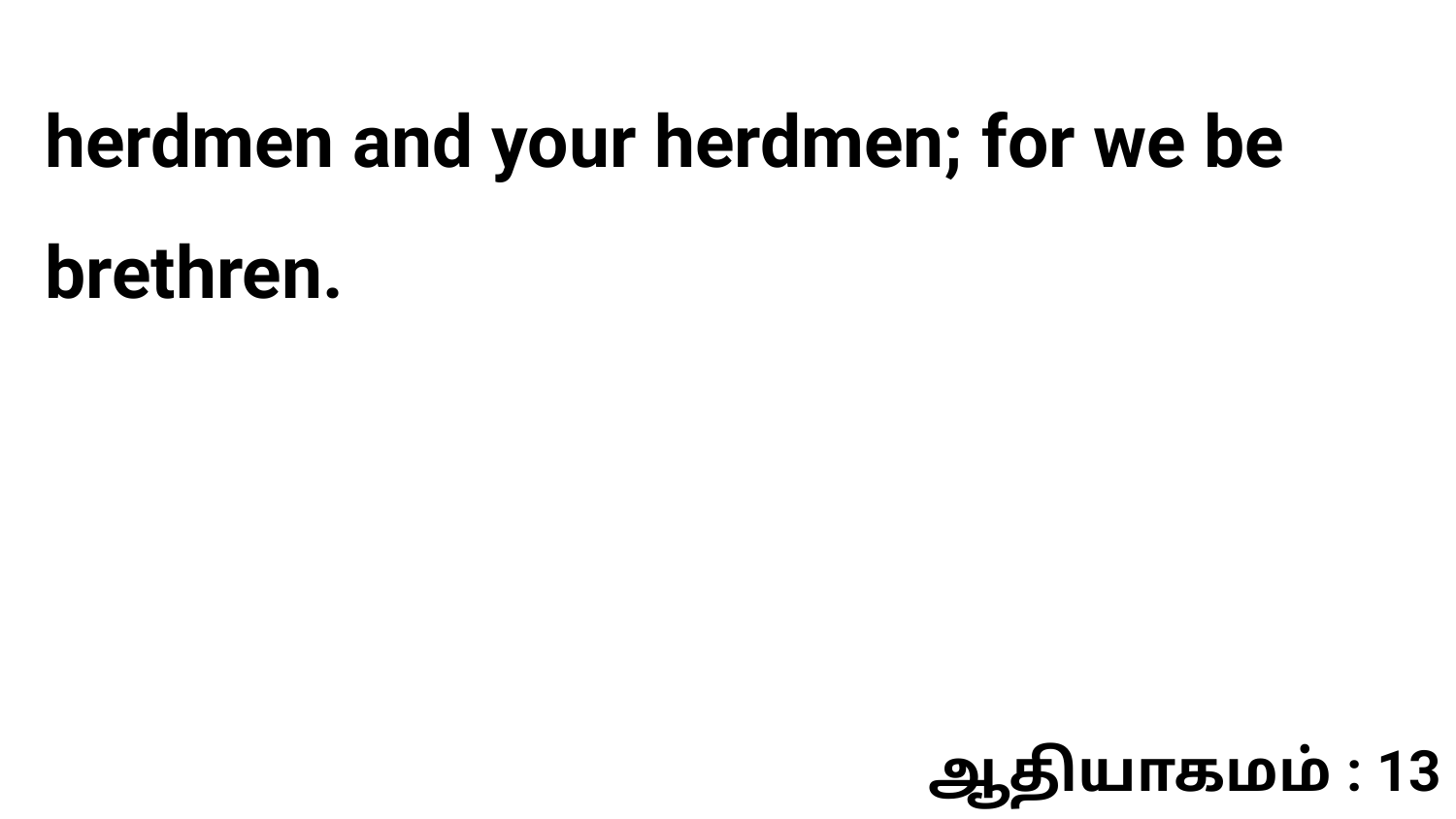

herdmen and your herdmen; for we be brethren.
ஆதியாகமம் : 13